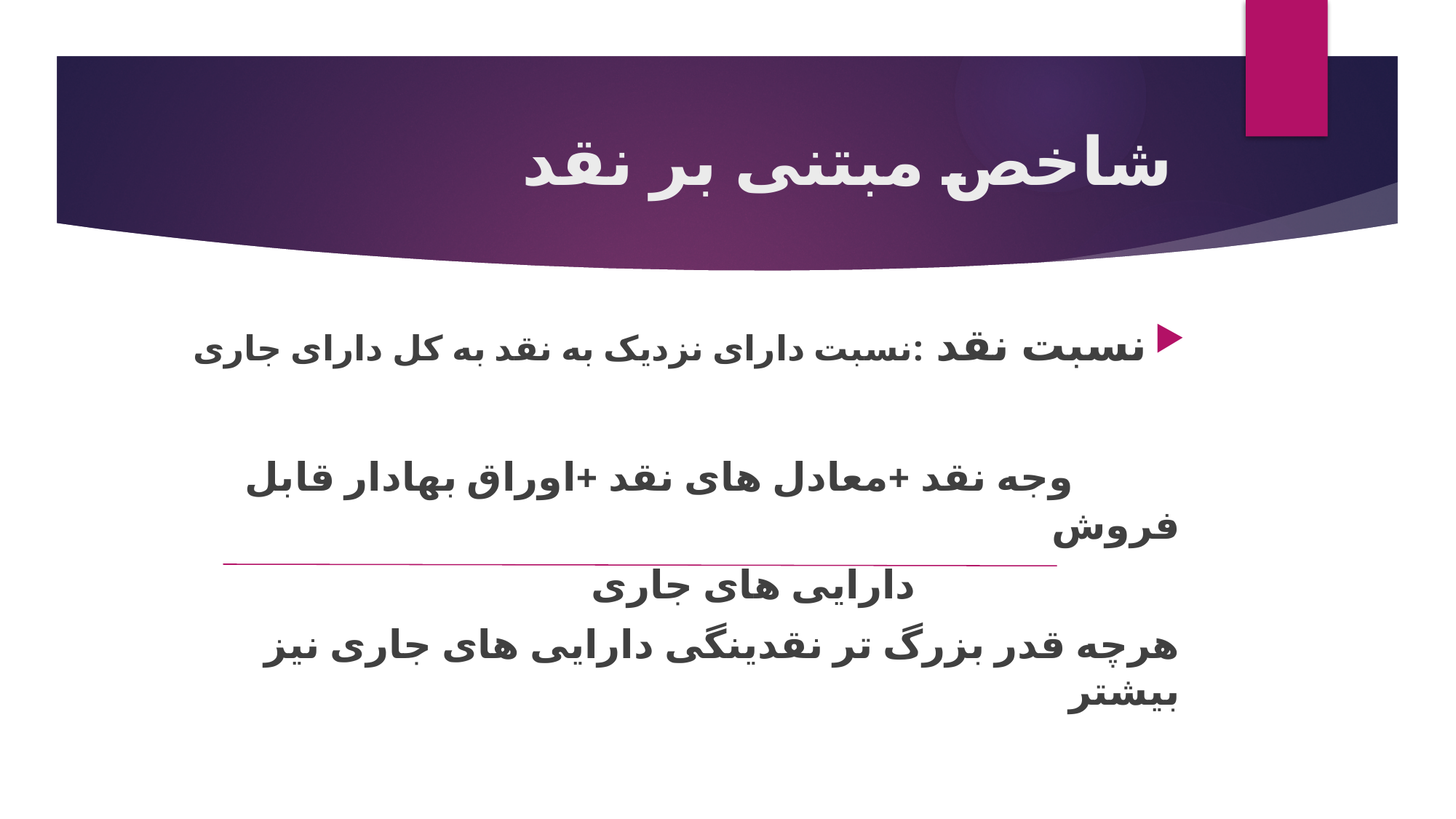

# شاخص مبتنی بر نقد
نسبت نقد :نسبت دارای نزدیک به نقد به کل دارای جاری

          وجه نقد +معادل های نقد +اوراق بهادار قابل فروش
                          دارایی های جاری
هرچه قدر بزرگ تر نقدینگی دارایی های جاری نیز بیشتر